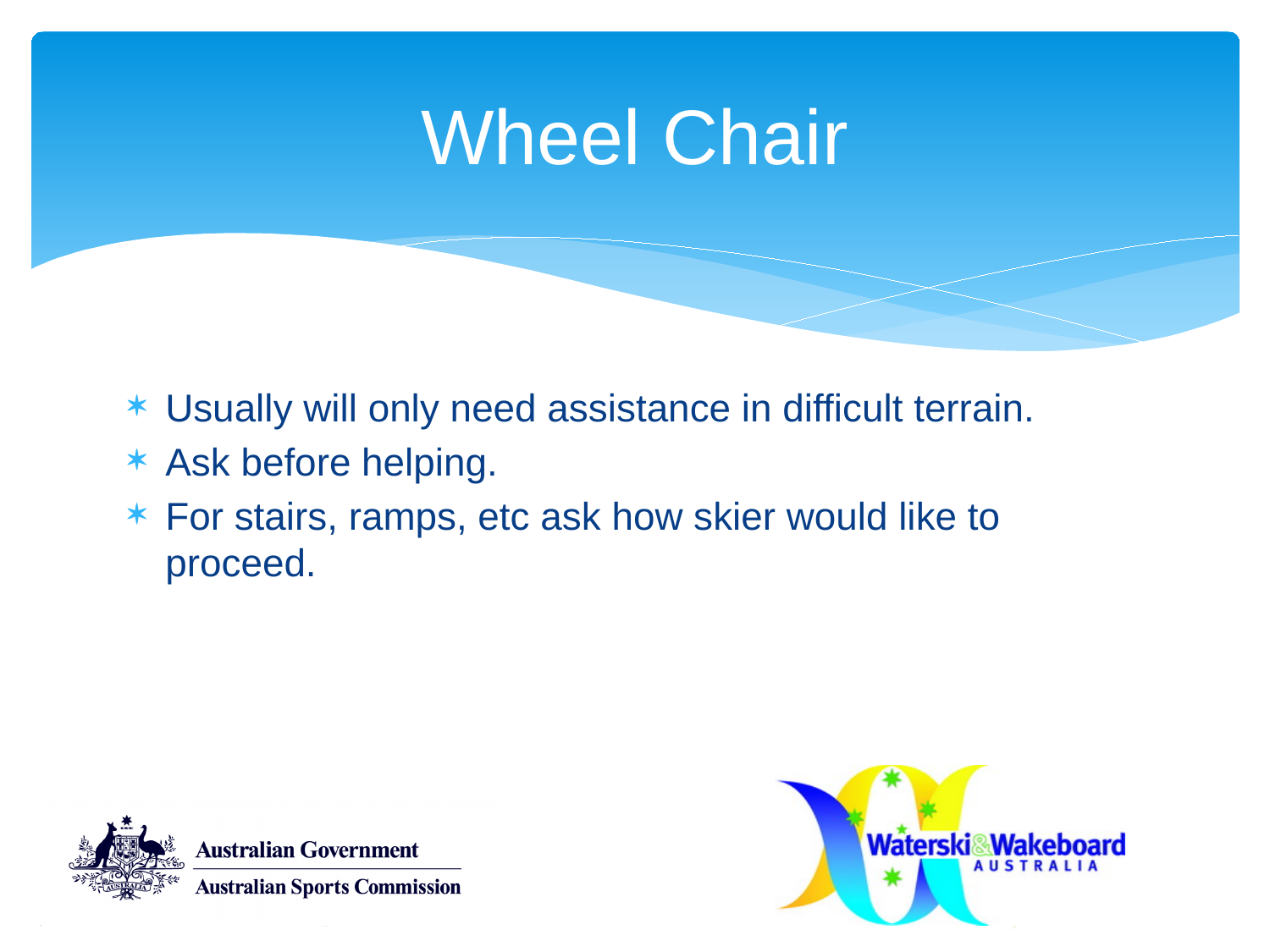

# Wheel Chair
Usually will only need assistance in difficult terrain.
Ask before helping.
For stairs, ramps, etc ask how skier would like to proceed.